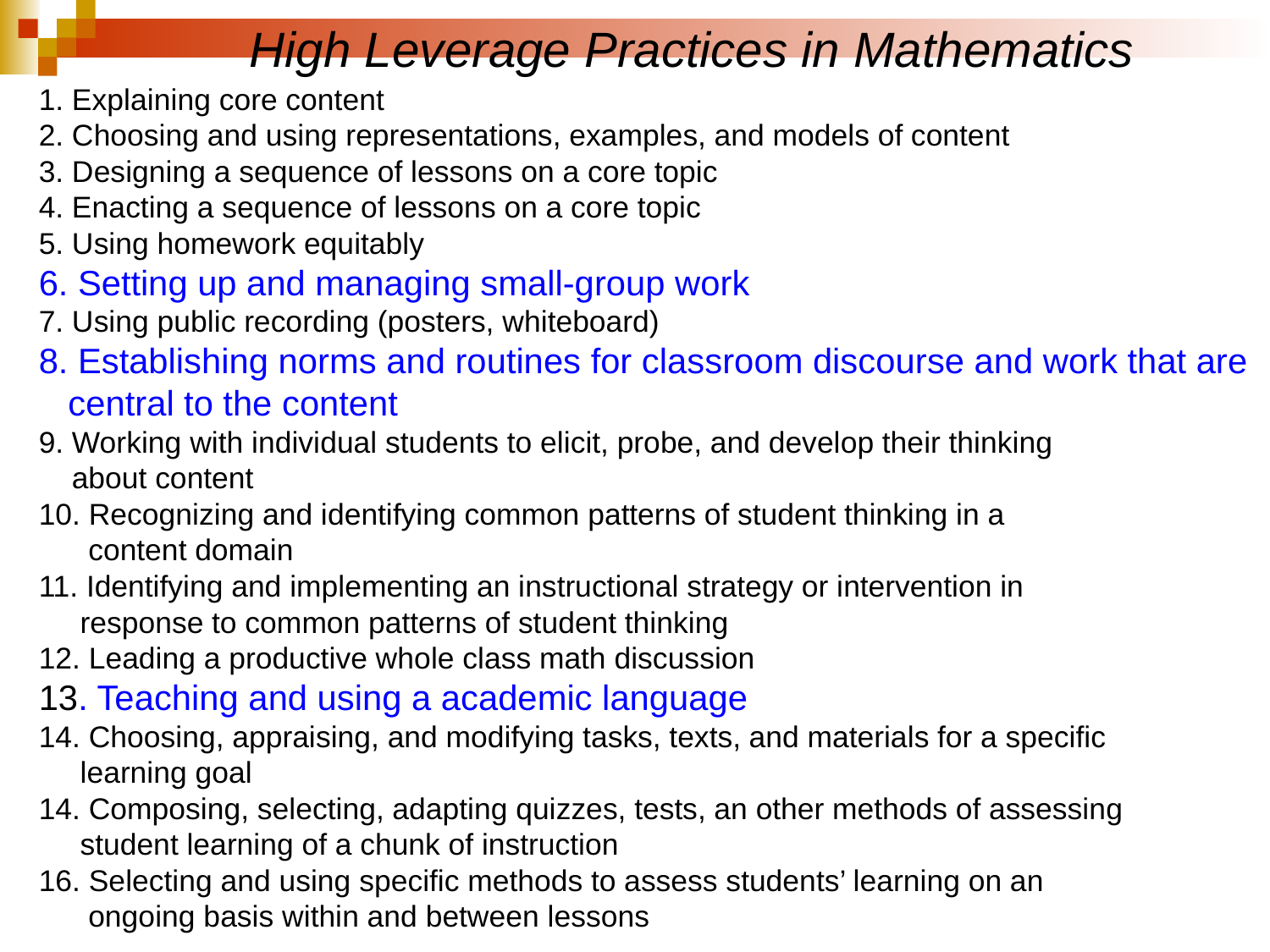

High Leverage Practices in Mathematics

1. Explaining core content
2. Choosing and using representations, examples, and models of content
3. Designing a sequence of lessons on a core topic
4. Enacting a sequence of lessons on a core topic
5. Using homework equitably
6. Setting up and managing small-group work
7. Using public recording (posters, whiteboard)
8. Establishing norms and routines for classroom discourse and work that are
   central to the content
9. Working with individual students to elicit, probe, and develop their thinking
    about content
10. Recognizing and identifying common patterns of student thinking in a
      content domain
11. Identifying and implementing an instructional strategy or intervention in
     response to common patterns of student thinking
12. Leading a productive whole class math discussion
13. Teaching and using a academic language
14. Choosing, appraising, and modifying tasks, texts, and materials for a specific
     learning goal
14. Composing, selecting, adapting quizzes, tests, an other methods of assessing
     student learning of a chunk of instruction
16. Selecting and using specific methods to assess students’ learning on an
      ongoing basis within and between lessons